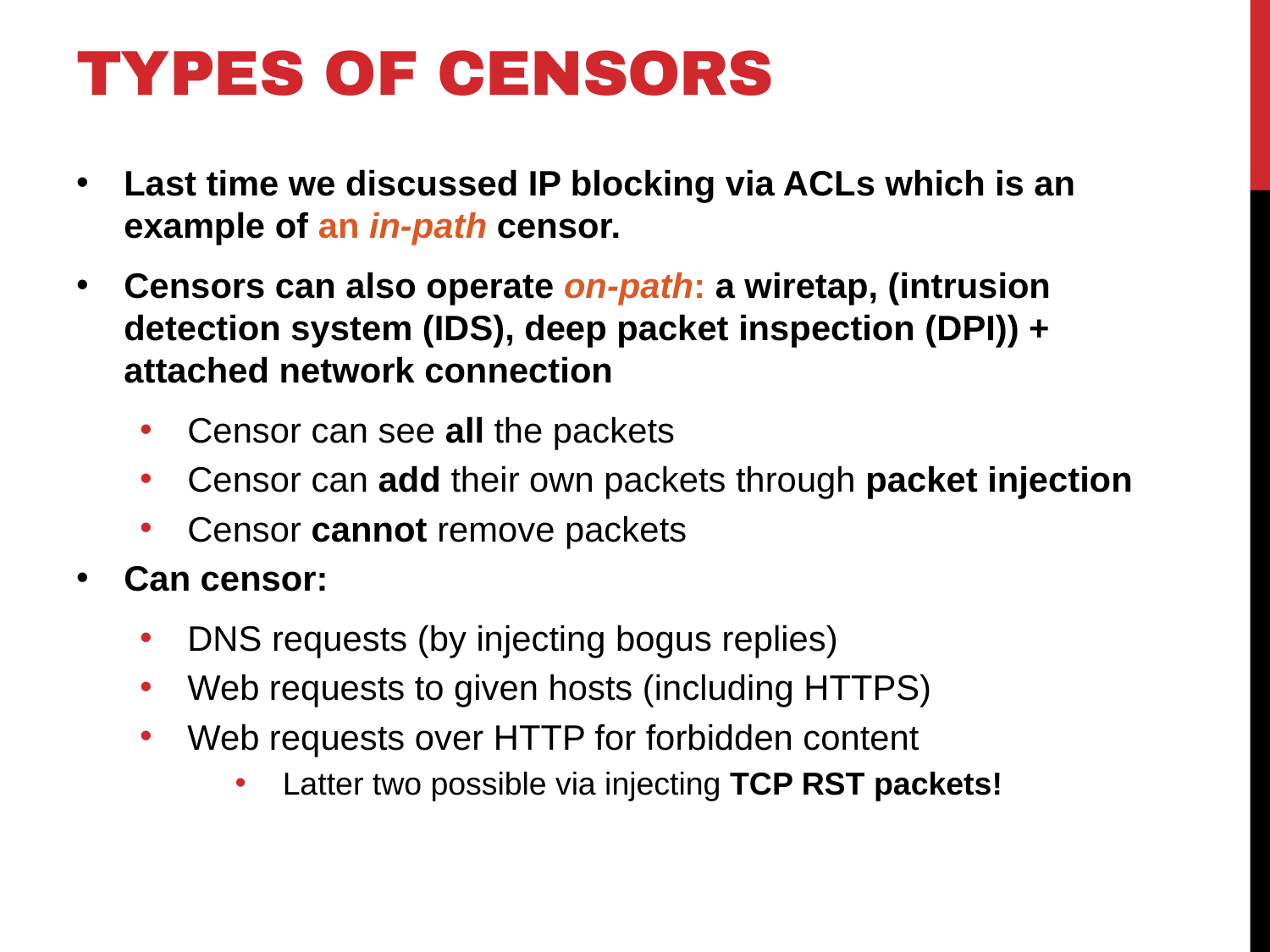

# types of censors
Last time we discussed IP blocking via ACLs which is an example of an in-path censor.
Censors can also operate on-path: a wiretap, (intrusion detection system (IDS), deep packet inspection (DPI)) + attached network connection
Censor can see all the packets
Censor can add their own packets through packet injection
Censor cannot remove packets
Can censor:
DNS requests (by injecting bogus replies)
Web requests to given hosts (including HTTPS)
Web requests over HTTP for forbidden content
Latter two possible via injecting TCP RST packets!